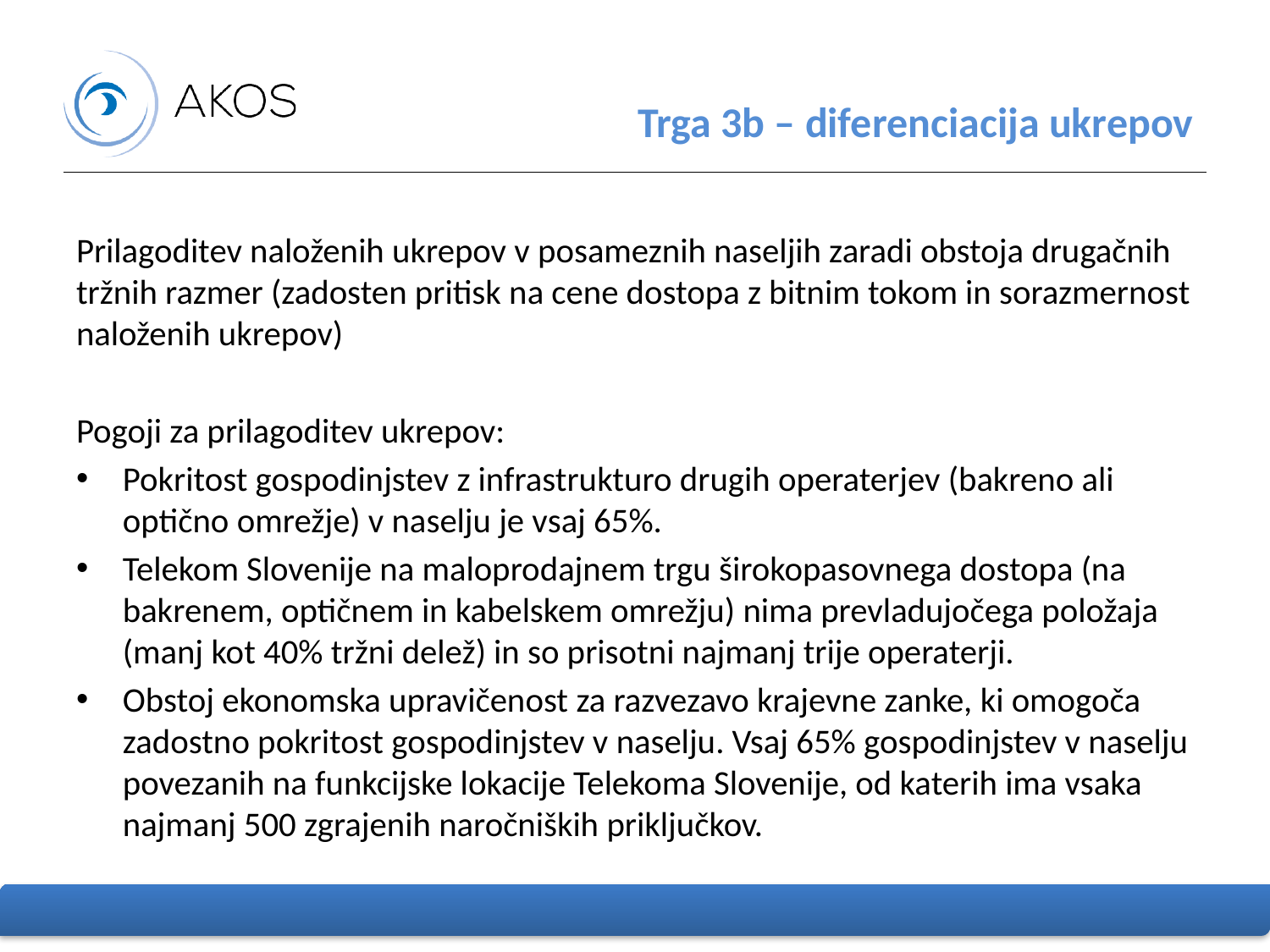

# Trga 3b – diferenciacija ukrepov
Prilagoditev naloženih ukrepov v posameznih naseljih zaradi obstoja drugačnih tržnih razmer (zadosten pritisk na cene dostopa z bitnim tokom in sorazmernost naloženih ukrepov)

Pogoji za prilagoditev ukrepov:
Pokritost gospodinjstev z infrastrukturo drugih operaterjev (bakreno ali optično omrežje) v naselju je vsaj 65%.
Telekom Slovenije na maloprodajnem trgu širokopasovnega dostopa (na bakrenem, optičnem in kabelskem omrežju) nima prevladujočega položaja (manj kot 40% tržni delež) in so prisotni najmanj trije operaterji.
Obstoj ekonomska upravičenost za razvezavo krajevne zanke, ki omogoča zadostno pokritost gospodinjstev v naselju. Vsaj 65% gospodinjstev v naselju povezanih na funkcijske lokacije Telekoma Slovenije, od katerih ima vsaka najmanj 500 zgrajenih naročniških priključkov.